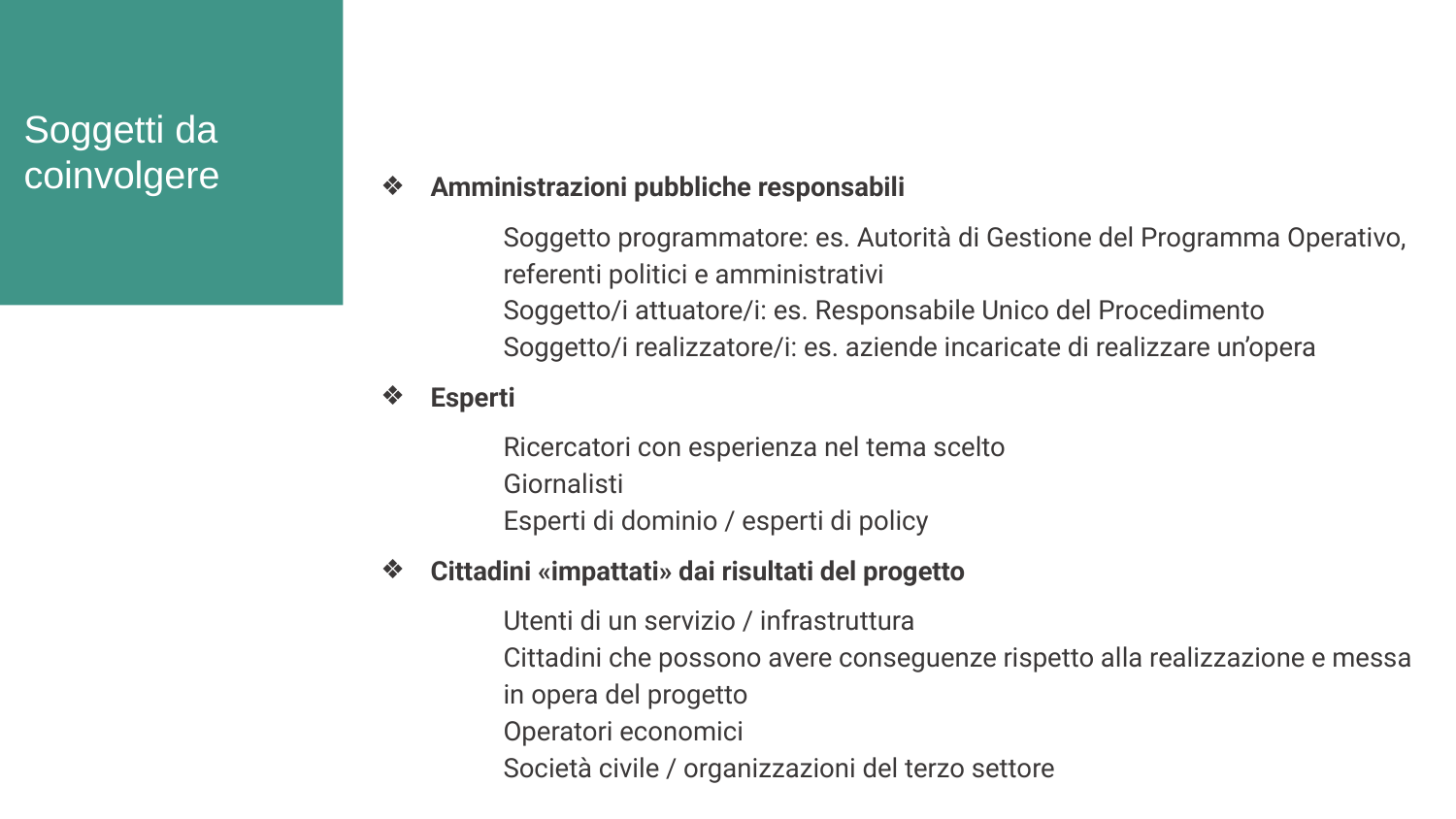

# Soggetti da coinvolgere
Amministrazioni pubbliche responsabili
Soggetto programmatore: es. Autorità di Gestione del Programma Operativo, referenti politici e amministrativi
Soggetto/i attuatore/i: es. Responsabile Unico del Procedimento
Soggetto/i realizzatore/i: es. aziende incaricate di realizzare un’opera
Esperti
Ricercatori con esperienza nel tema scelto
Giornalisti
Esperti di dominio / esperti di policy
Cittadini «impattati» dai risultati del progetto
Utenti di un servizio / infrastruttura
Cittadini che possono avere conseguenze rispetto alla realizzazione e messa in opera del progetto
Operatori economici
Società civile / organizzazioni del terzo settore